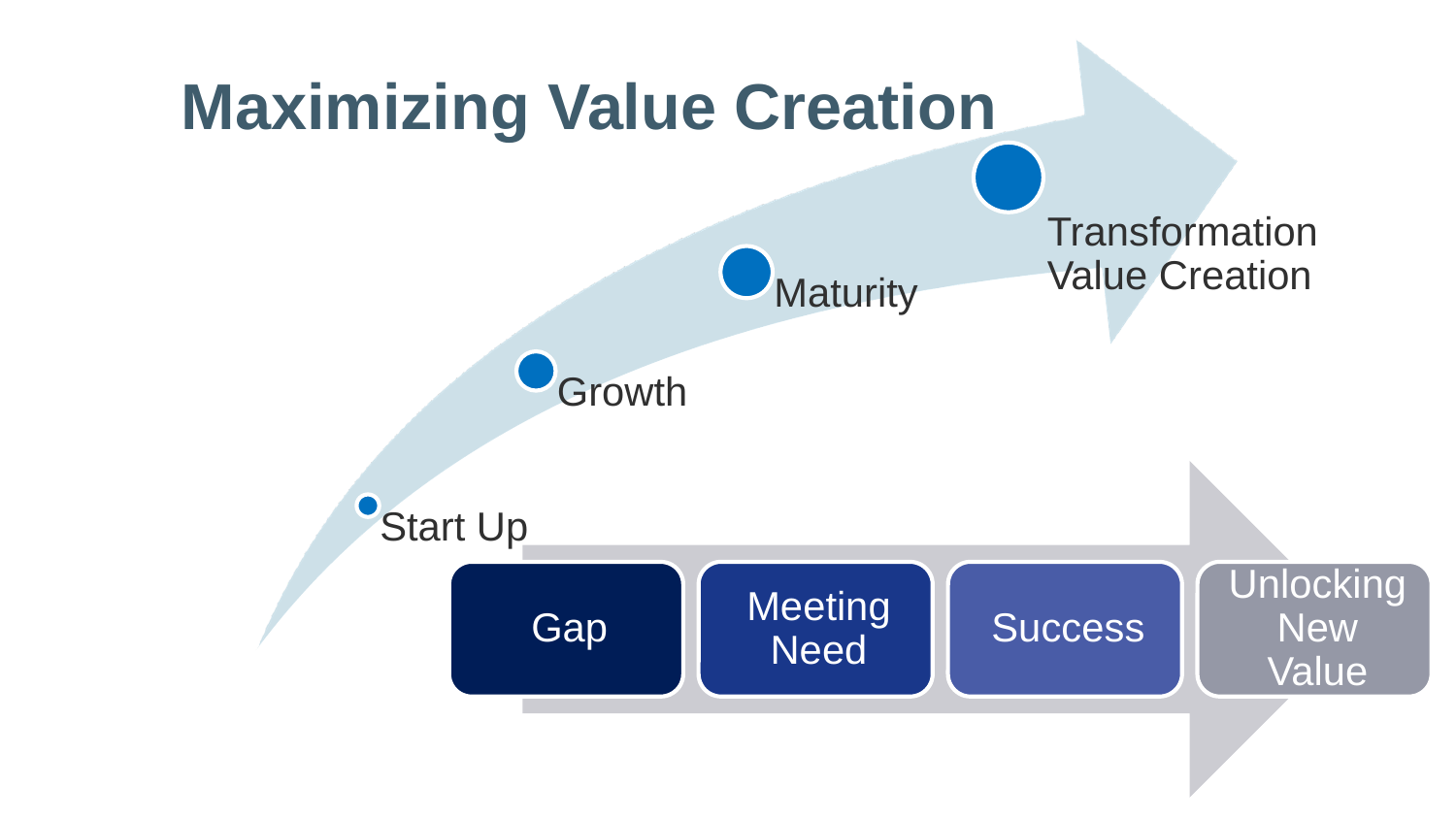

Start Up
Growth
Maturity
Transformation
Value Creation
# Maximizing Value Creation
Gap
Meeting Need
Success
Unlocking New Value